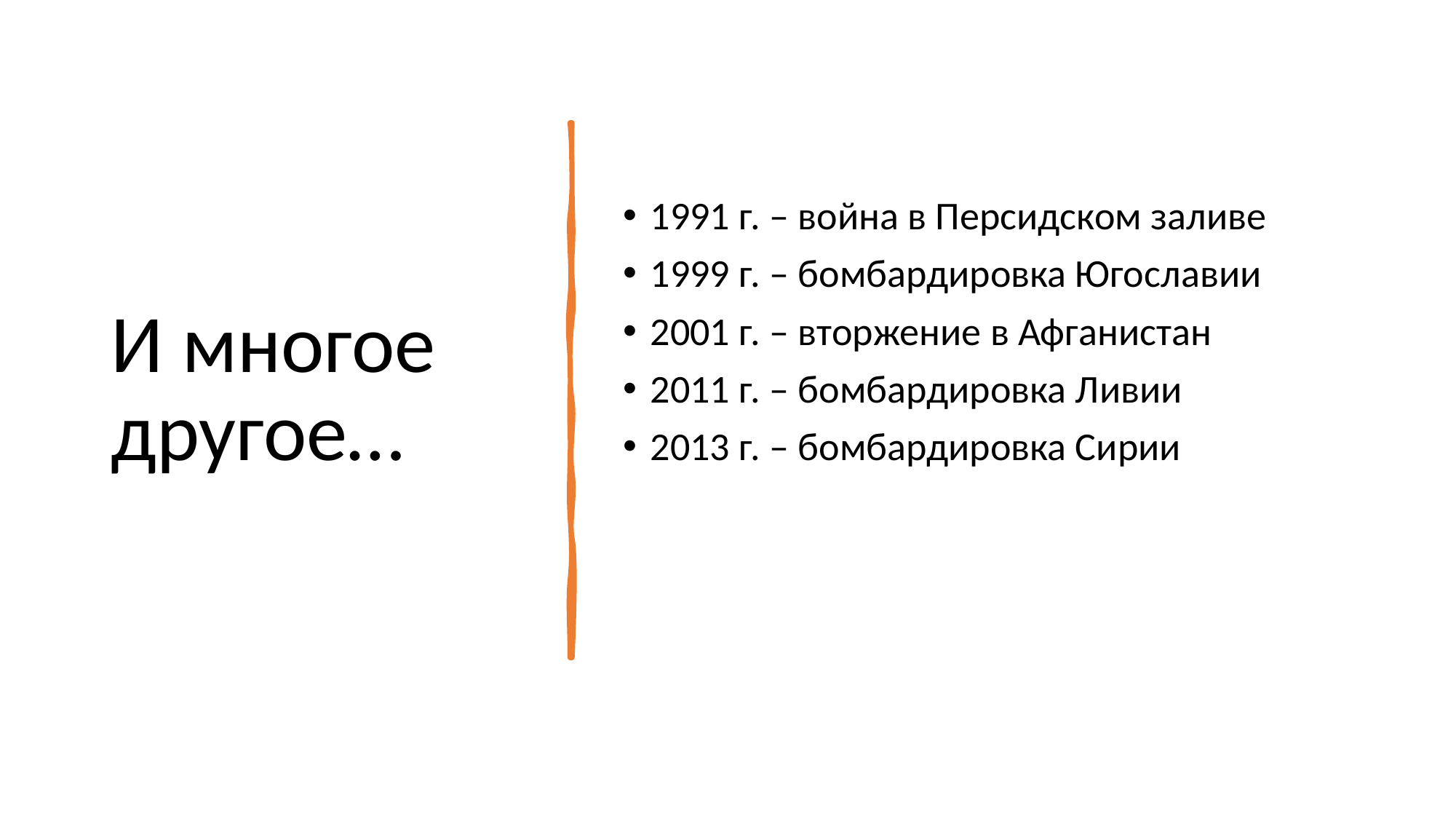

# И многое другое…
1991 г. – война в Персидском заливе
1999 г. – бомбардировка Югославии
2001 г. – вторжение в Афганистан
2011 г. – бомбардировка Ливии
2013 г. – бомбардировка Сирии